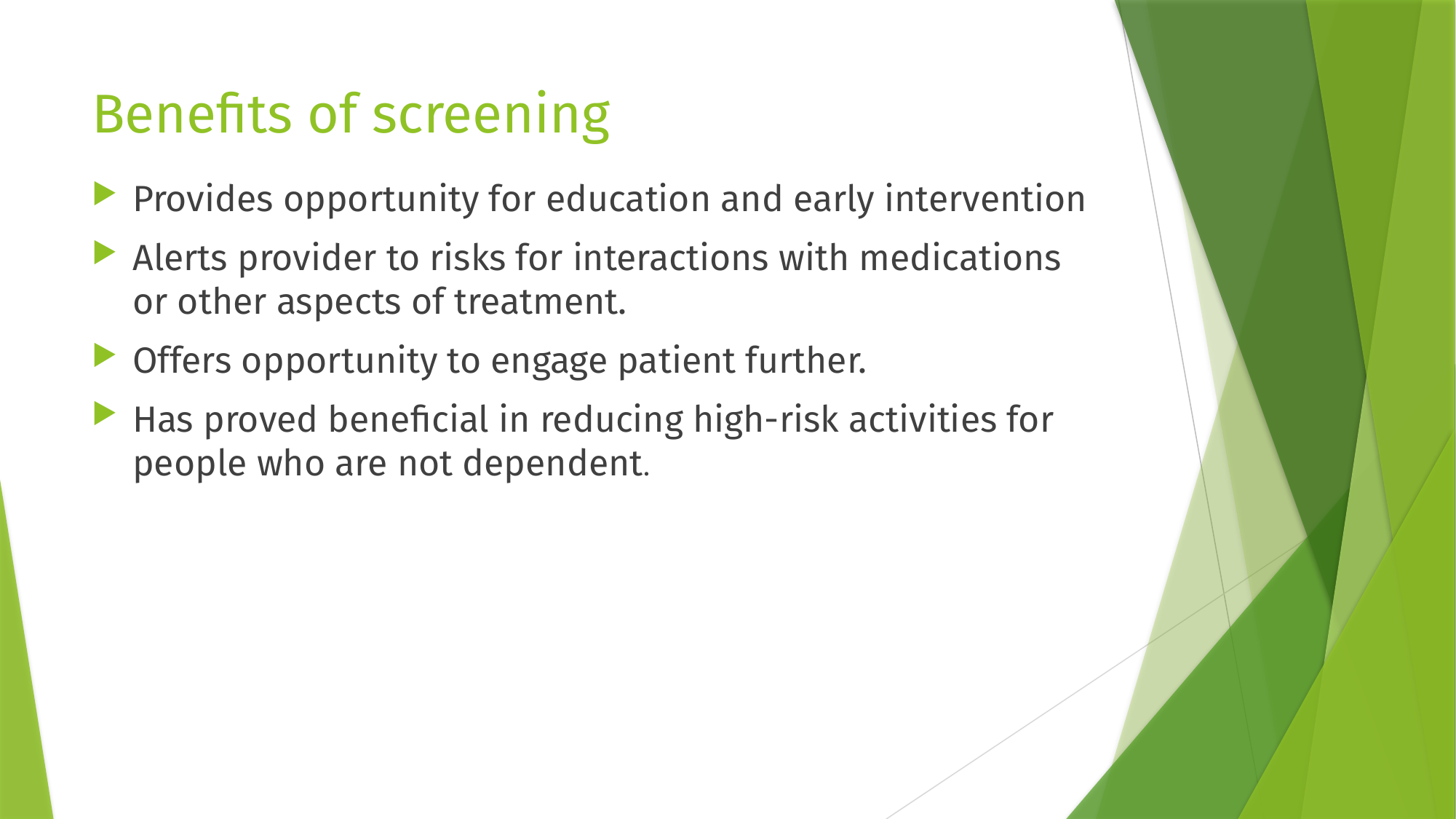

# Benefits of screening
Provides opportunity for education and early intervention
Alerts provider to risks for interactions with medications or other aspects of treatment.
Offers opportunity to engage patient further.
Has proved beneficial in reducing high-risk activities for people who are not dependent.